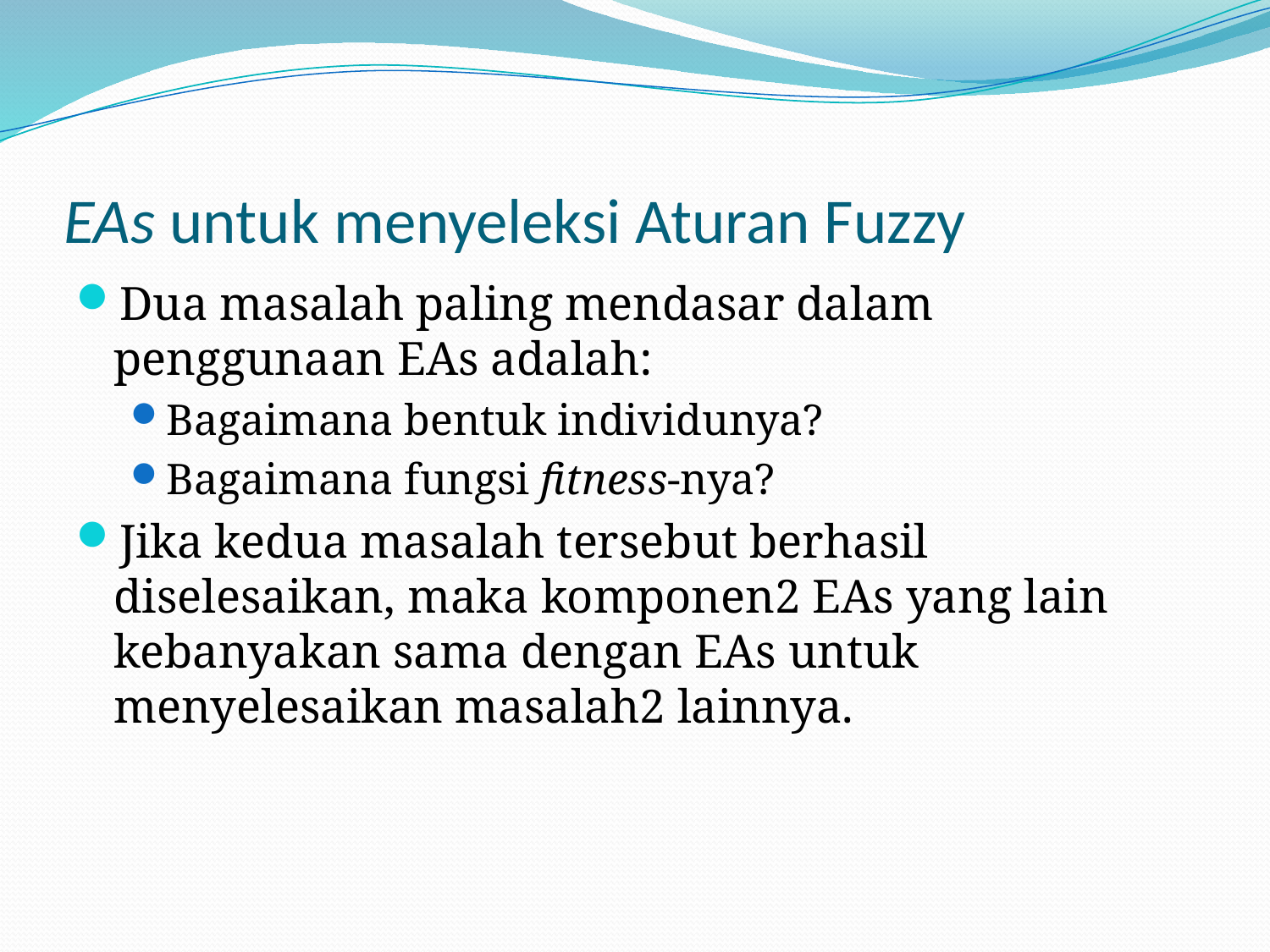

# EAs untuk menyeleksi Aturan Fuzzy
Dua masalah paling mendasar dalam penggunaan EAs adalah:
Bagaimana bentuk individunya?
Bagaimana fungsi fitness-nya?
Jika kedua masalah tersebut berhasil diselesaikan, maka komponen2 EAs yang lain kebanyakan sama dengan EAs untuk menyelesaikan masalah2 lainnya.